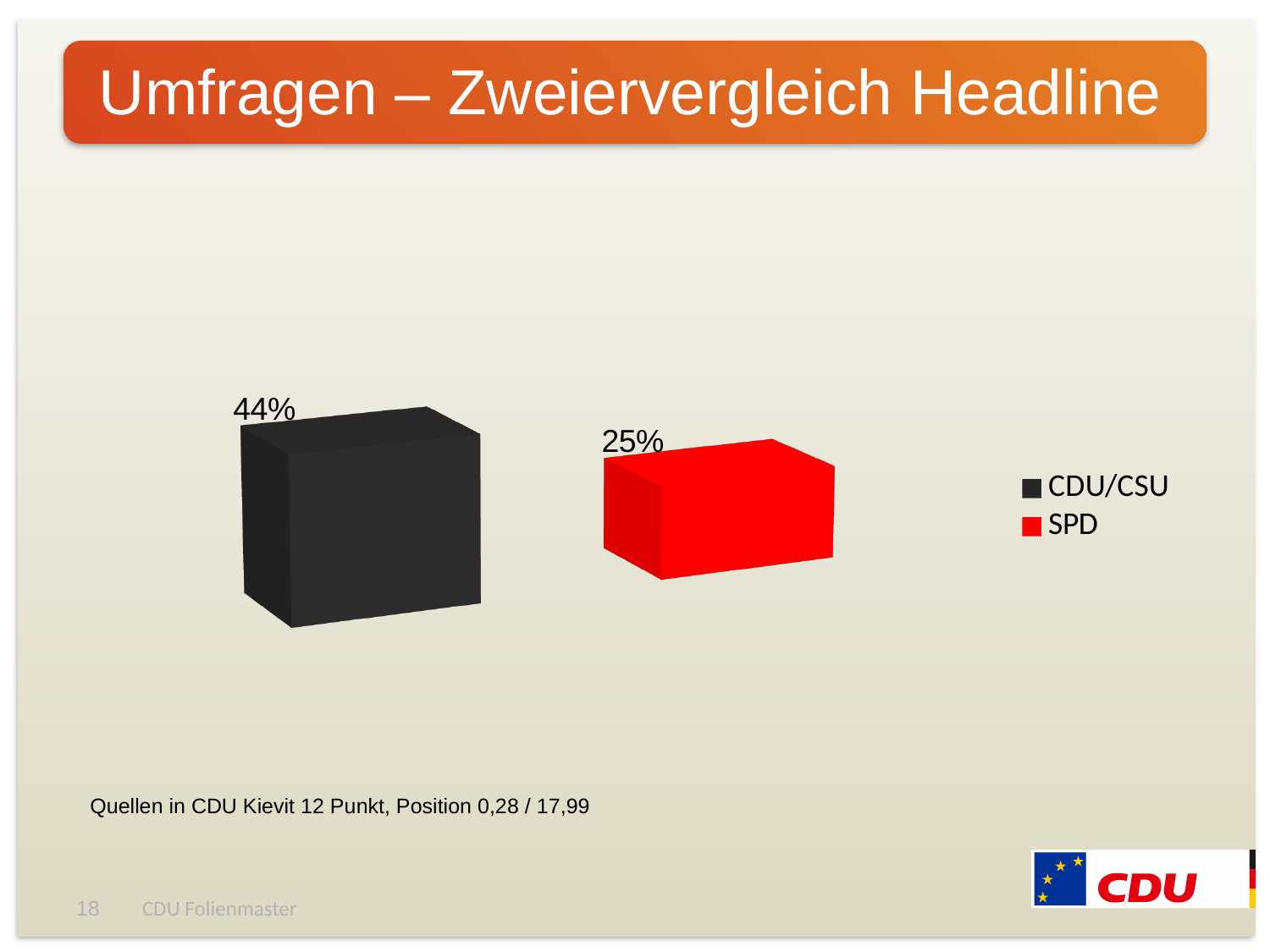

Umfragen – Zweiervergleich Headline

[unsupported chart]

Quellen in CDU Kievit 12 Punkt, Position 0,28 / 17,99
18
CDU Folienmaster